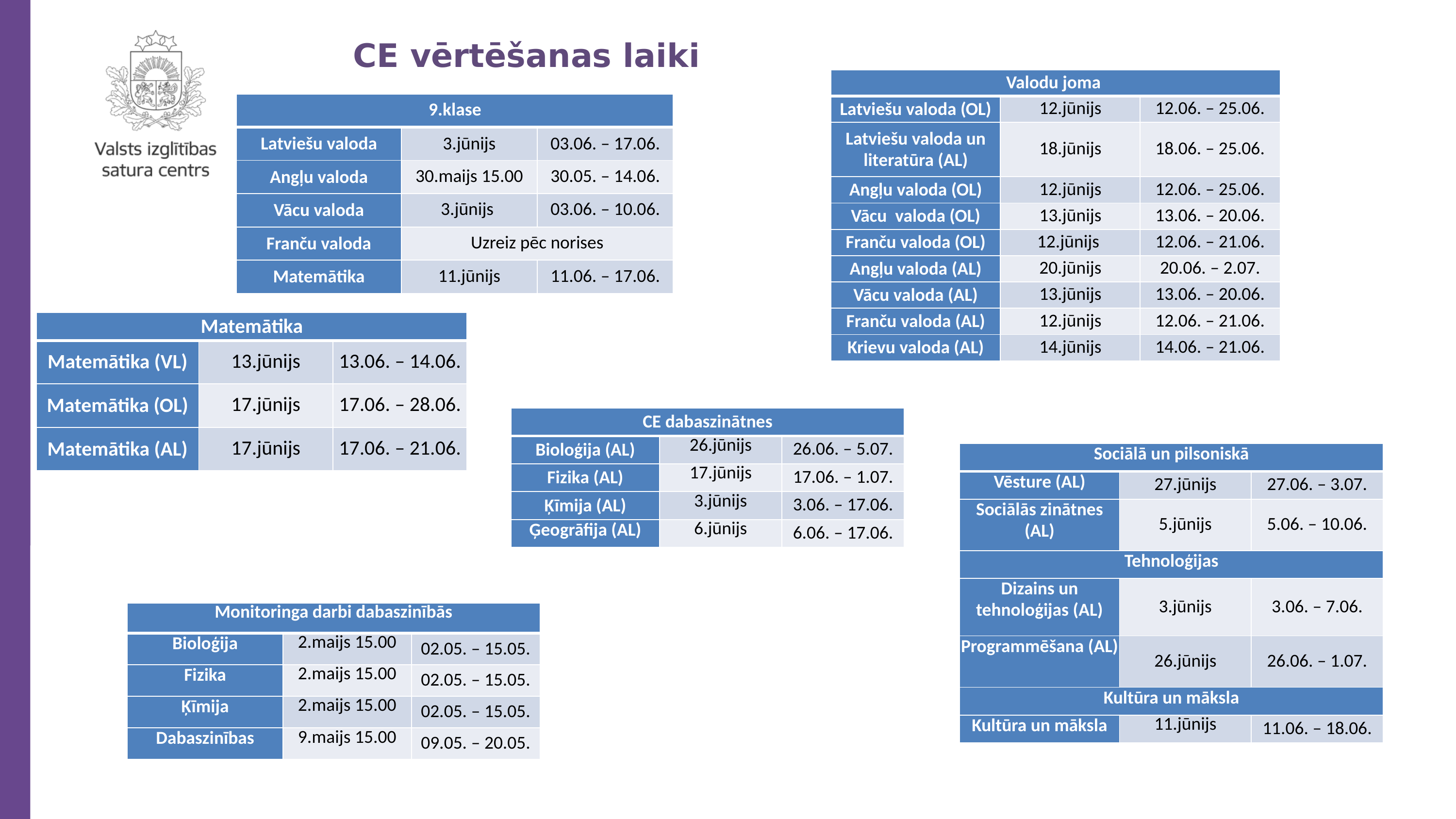

CE vērtēšanas laiki
| Valodu joma |  |  |
| --- | --- | --- |
| Latviešu valoda (OL) | 12.jūnijs | 12.06. – 25.06. |
| Latviešu valoda un literatūra (AL) | 18.jūnijs | 18.06. – 25.06. |
| Angļu valoda (OL) | 12.jūnijs | 12.06. – 25.06. |
| Vācu valoda (OL) | 13.jūnijs | 13.06. – 20.06. |
| Franču valoda (OL) | 12.jūnijs | 12.06. – 21.06. |
| Angļu valoda (AL) | 20.jūnijs | 20.06. – 2.07. |
| Vācu valoda (AL) | 13.jūnijs | 13.06. – 20.06. |
| Franču valoda (AL) | 12.jūnijs | 12.06. – 21.06. |
| Krievu valoda (AL) | 14.jūnijs | 14.06. – 21.06. |
| 9.klase |  |  |
| --- | --- | --- |
| Latviešu valoda | 3.jūnijs | 03.06. – 17.06. |
| Angļu valoda | 30.maijs 15.00 | 30.05. – 14.06. |
| Vācu valoda | 3.jūnijs | 03.06. ­– 10.06. |
| Franču valoda | Uzreiz pēc norises |  |
| Matemātika | 11.jūnijs | 11.06. – 17.06. |
| Matemātika |  |  |
| --- | --- | --- |
| Matemātika (VL) | 13.jūnijs | 13.06. – 14.06. |
| Matemātika (OL) | 17.jūnijs | 17.06. – 28.06. |
| Matemātika (AL) | 17.jūnijs | 17.06. – 21.06. |
| CE dabaszinātnes |  |  |
| --- | --- | --- |
| Bioloģija (AL) | 26.jūnijs | 26.06. – 5.07. |
| Fizika (AL) | 17.jūnijs | 17.06. – 1.07. |
| Ķīmija (AL) | 3.jūnijs | 3.06. – 17.06. |
| Ģeogrāfija (AL) | 6.jūnijs | 6.06. – 17.06. |

| Sociālā un pilsoniskā |  |  |
| --- | --- | --- |
| Vēsture (AL) | 27.jūnijs | 27.06. – 3.07. |
| Sociālās zinātnes (AL) | 5.jūnijs | 5.06. ­– 10.06. |
| Tehnoloģijas |  |  |
| Dizains un tehnoloģijas (AL) | 3.jūnijs | 3.06. – 7.06. |
| Programmēšana (AL) | 26.jūnijs | 26.06. – 1.07. |
| Kultūra un māksla |  |  |
| Kultūra un māksla | 11.jūnijs | 11.06. – 18.06. |
| Monitoringa darbi dabaszinībās |  |  |
| --- | --- | --- |
| Bioloģija | 2.maijs 15.00 | 02.05. – 15.05. |
| Fizika | 2.maijs 15.00 | 02.05. – 15.05. |
| Ķīmija | 2.maijs 15.00 | 02.05. ­– 15.05. |
| Dabaszinības | 9.maijs 15.00 | 09.05. – 20.05. |